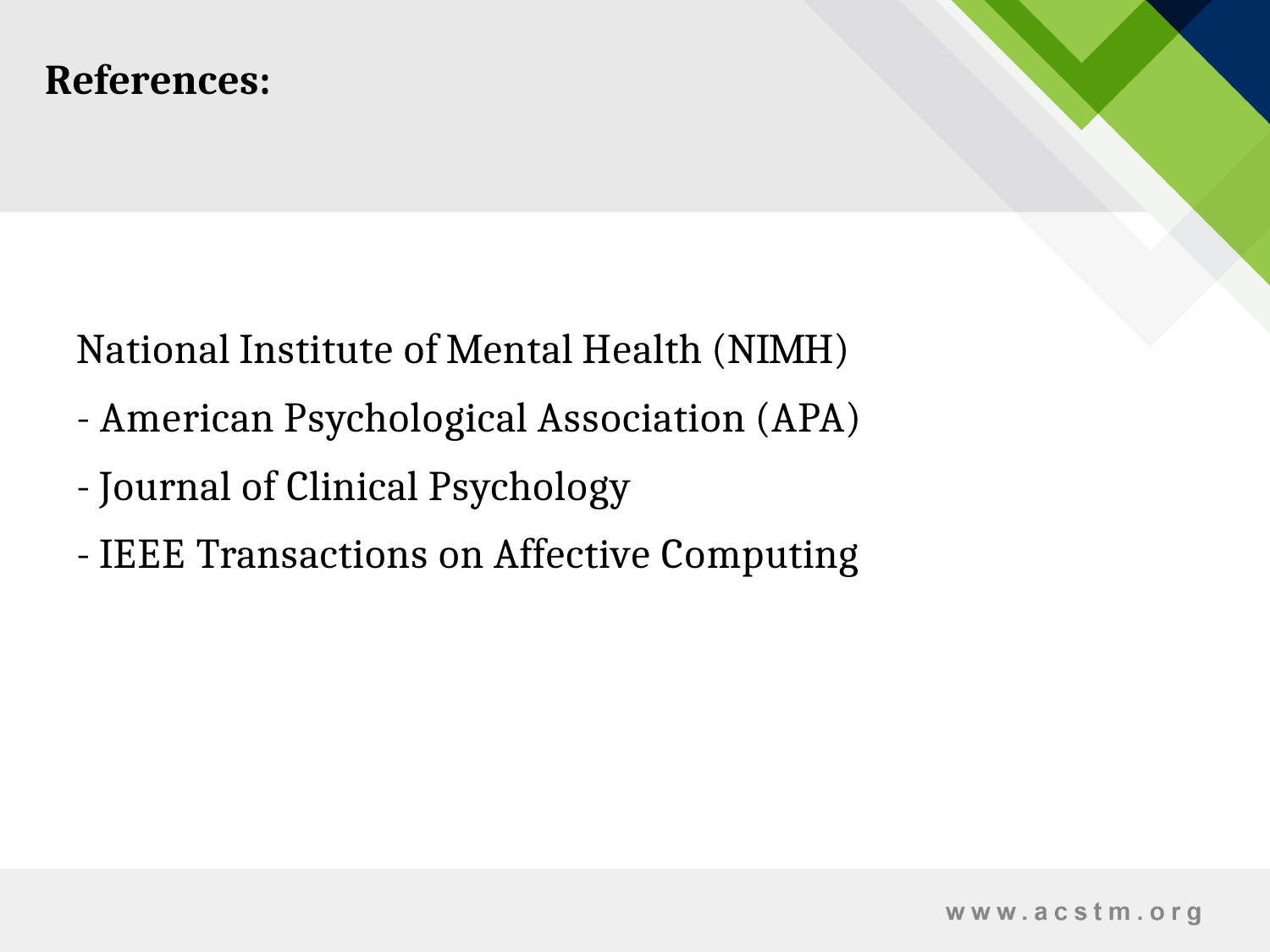

References:

National Institute of Mental Health (NIMH)
- American Psychological Association (APA)
- Journal of Clinical Psychology
- IEEE Transactions on Affective Computing